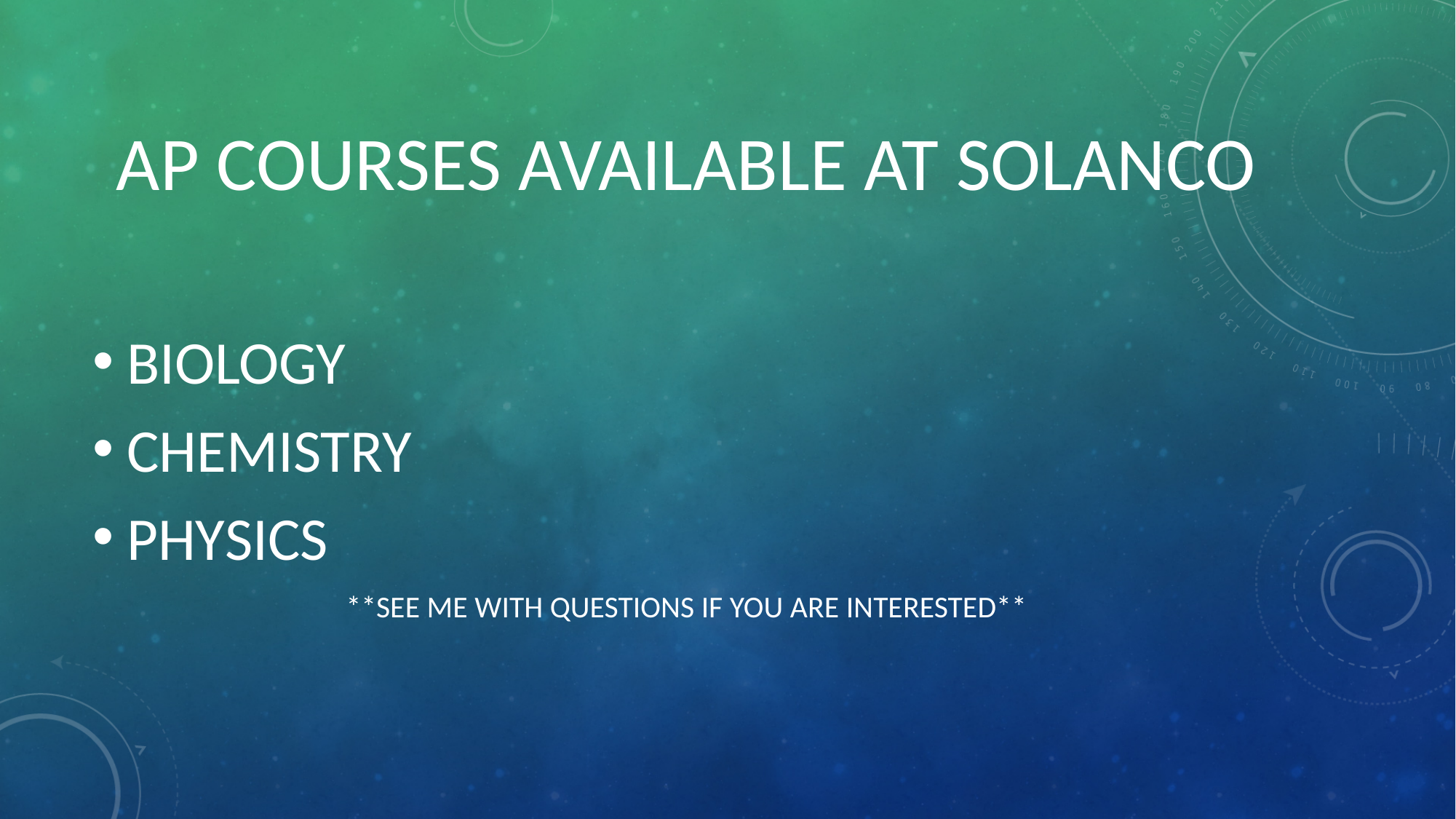

# AP Courses available AT SOLANCO
BIOLOGY
CHEMISTRY
PHYSICS
**SEE ME WITH QUESTIONS IF YOU ARE INTERESTED**